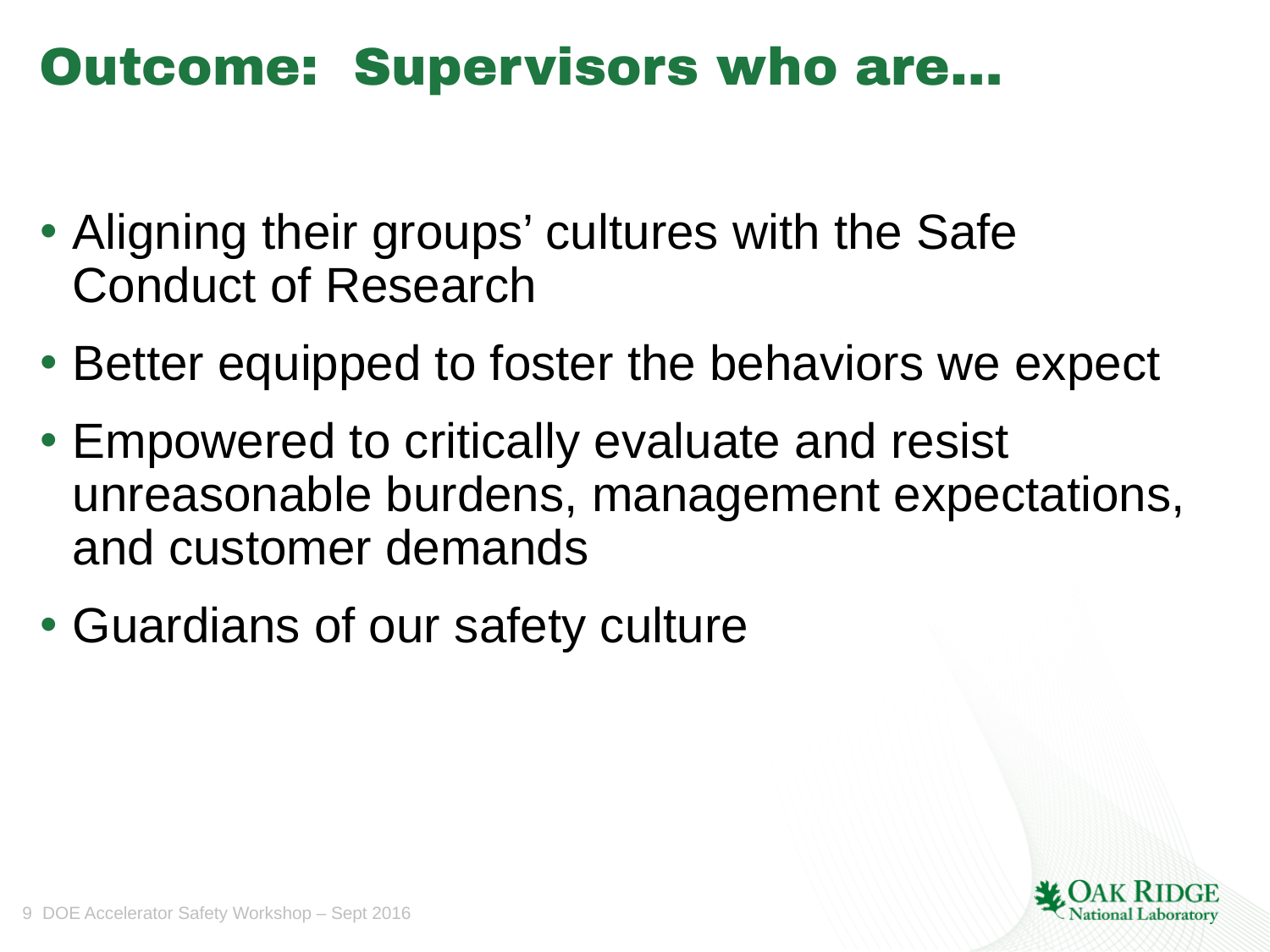

# Outcome:  Supervisors who are…
Aligning their groups’ cultures with the Safe Conduct of Research
Better equipped to foster the behaviors we expect
Empowered to critically evaluate and resist unreasonable burdens, management expectations, and customer demands
Guardians of our safety culture